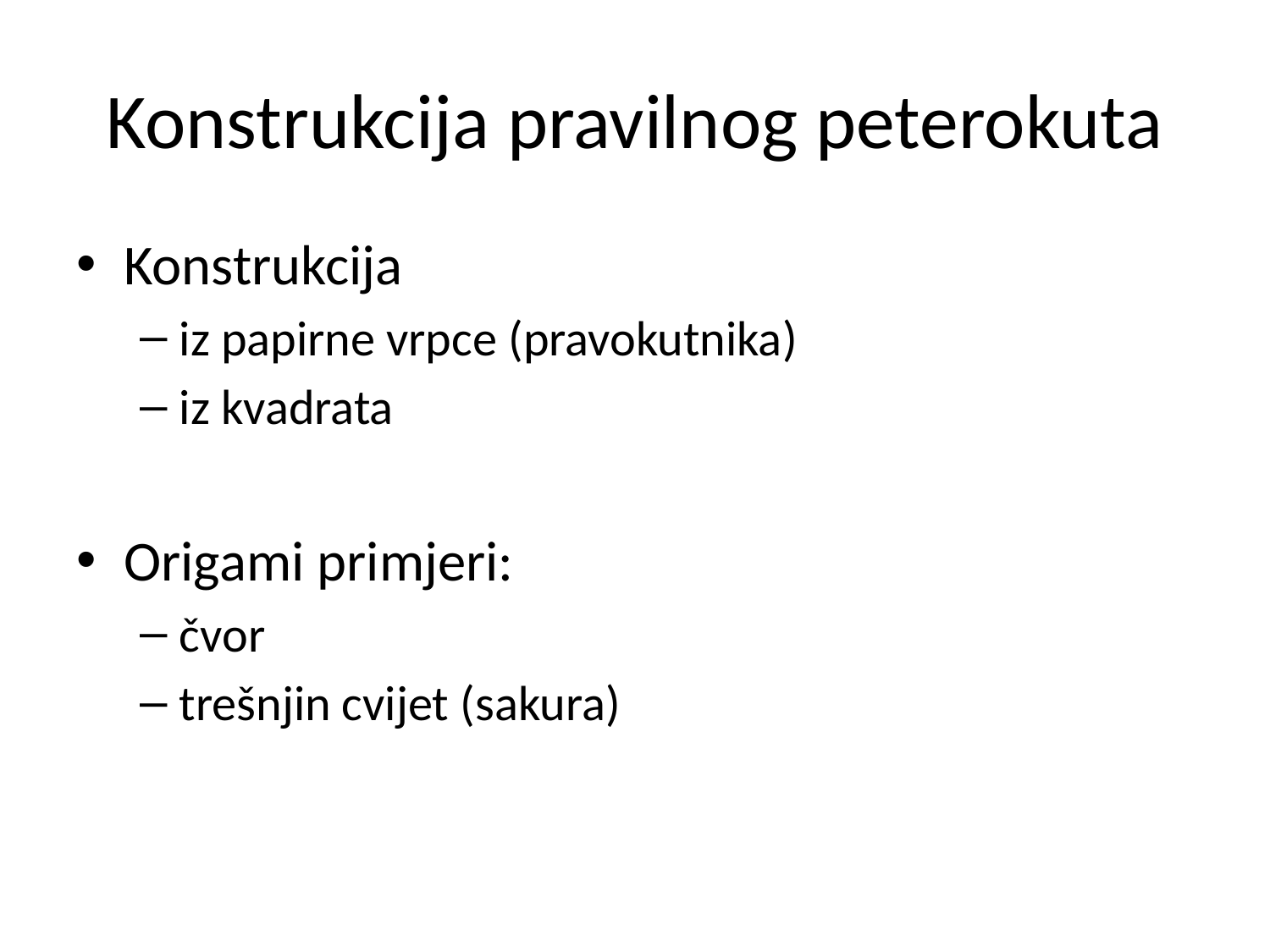

# Konstrukcija pravilnog peterokuta
Konstrukcija
iz papirne vrpce (pravokutnika)
iz kvadrata

Origami primjeri:
čvor
trešnjin cvijet (sakura)